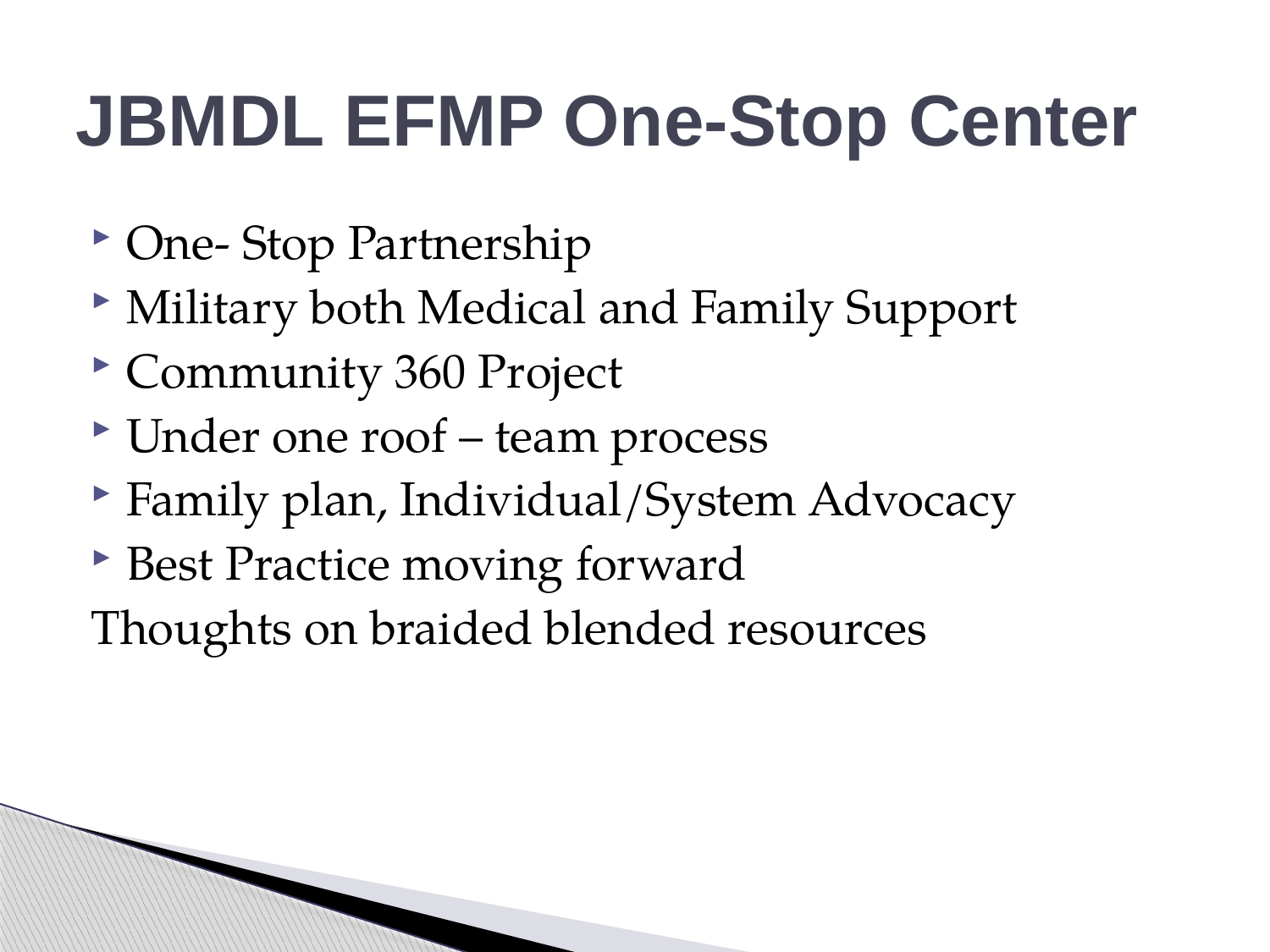

# JBMDL EFMP One-Stop Center
One- Stop Partnership
Military both Medical and Family Support
Community 360 Project
Under one roof – team process
Family plan, Individual/System Advocacy
Best Practice moving forward
Thoughts on braided blended resources